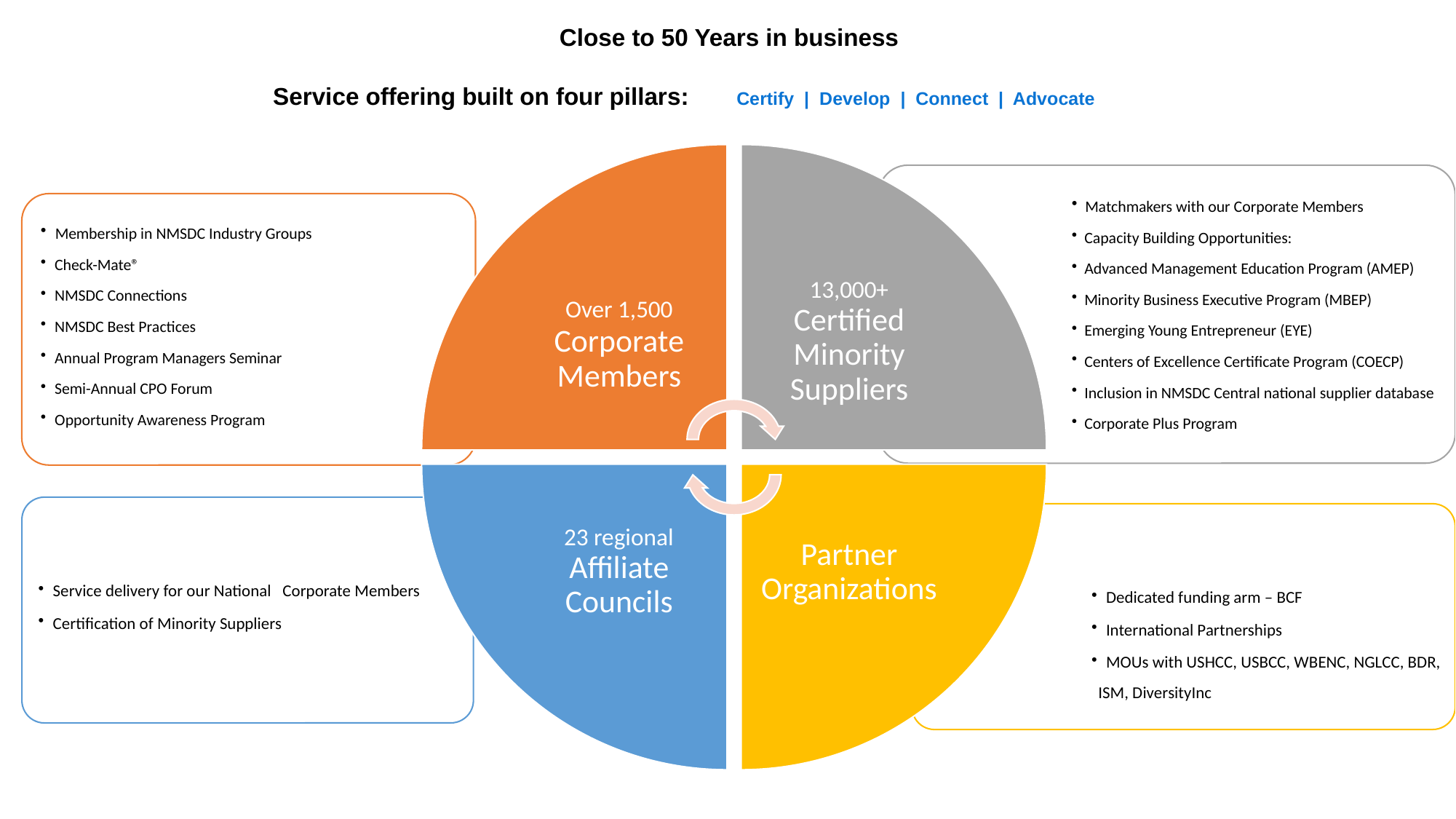

Close to 50 Years in business
Service offering built on four pillars:       Certify  |  Develop  |  Connect  |  Advocate
  Dedicated funding arm – BCF
  International Partnerships
  MOUs with USHCC, USBCC, WBENC, NGLCC, BDR, ISM, DiversityInc

  Service delivery for our National   Corporate Members
  Certification of Minority Suppliers
  Matchmakers with our Corporate Members
  Capacity Building Opportunities:
  Advanced Management Education Program (AMEP)
  Minority Business Executive Program (MBEP)
  Emerging Young Entrepreneur (EYE)
  Centers of Excellence Certificate Program (COECP)
  Inclusion in NMSDC Central national supplier database
  Corporate Plus Program
  Membership in NMSDC Industry Groups
  Check-Mate®
  NMSDC Connections
  NMSDC Best Practices
  Annual Program Managers Seminar
  Semi-Annual CPO Forum
  Opportunity Awareness Program

Over 1,500 Corporate Members
13,000+ Certified Minority Suppliers
Partner Organizations
23 regional Affiliate Councils